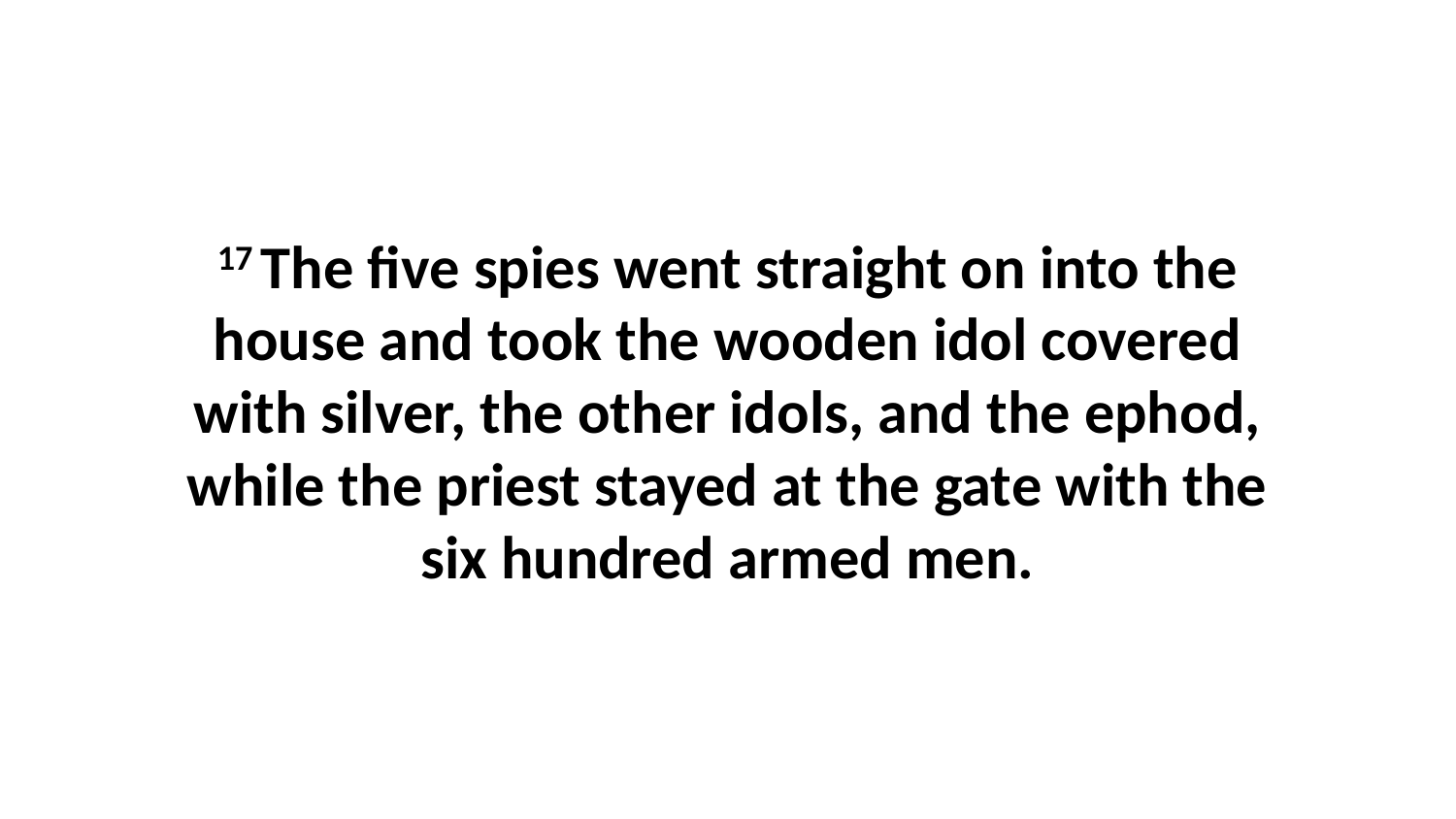

17 The five spies went straight on into the house and took the wooden idol covered with silver, the other idols, and the ephod, while the priest stayed at the gate with the six hundred armed men.